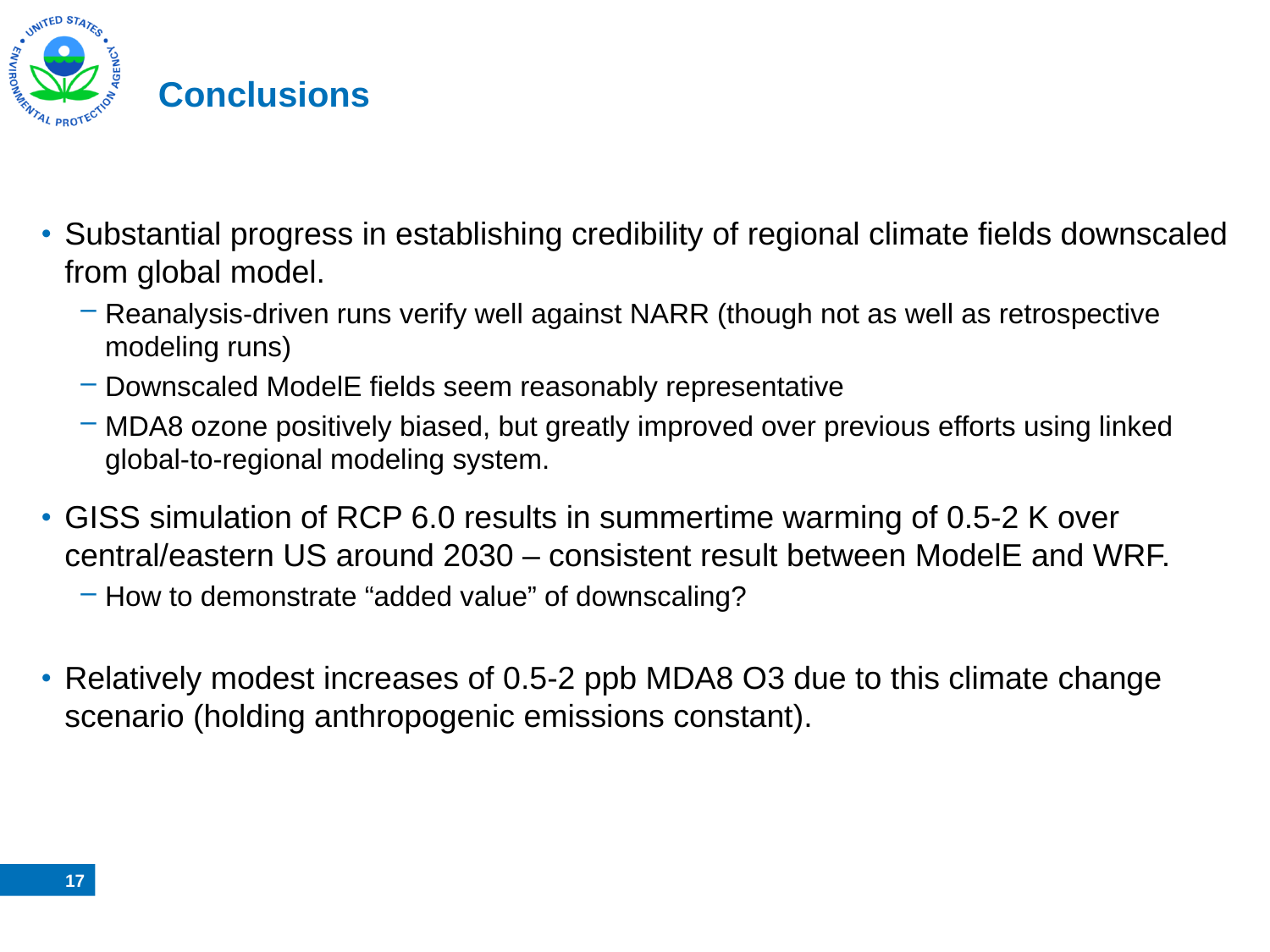

# Conclusions
Substantial progress in establishing credibility of regional climate fields downscaled from global model.
Reanalysis-driven runs verify well against NARR (though not as well as retrospective modeling runs)
Downscaled ModelE fields seem reasonably representative
MDA8 ozone positively biased, but greatly improved over previous efforts using linked global-to-regional modeling system.
GISS simulation of RCP 6.0 results in summertime warming of 0.5-2 K over central/eastern US around 2030 – consistent result between ModelE and WRF.
How to demonstrate “added value” of downscaling?

Relatively modest increases of 0.5-2 ppb MDA8 O3 due to this climate change scenario (holding anthropogenic emissions constant).

17